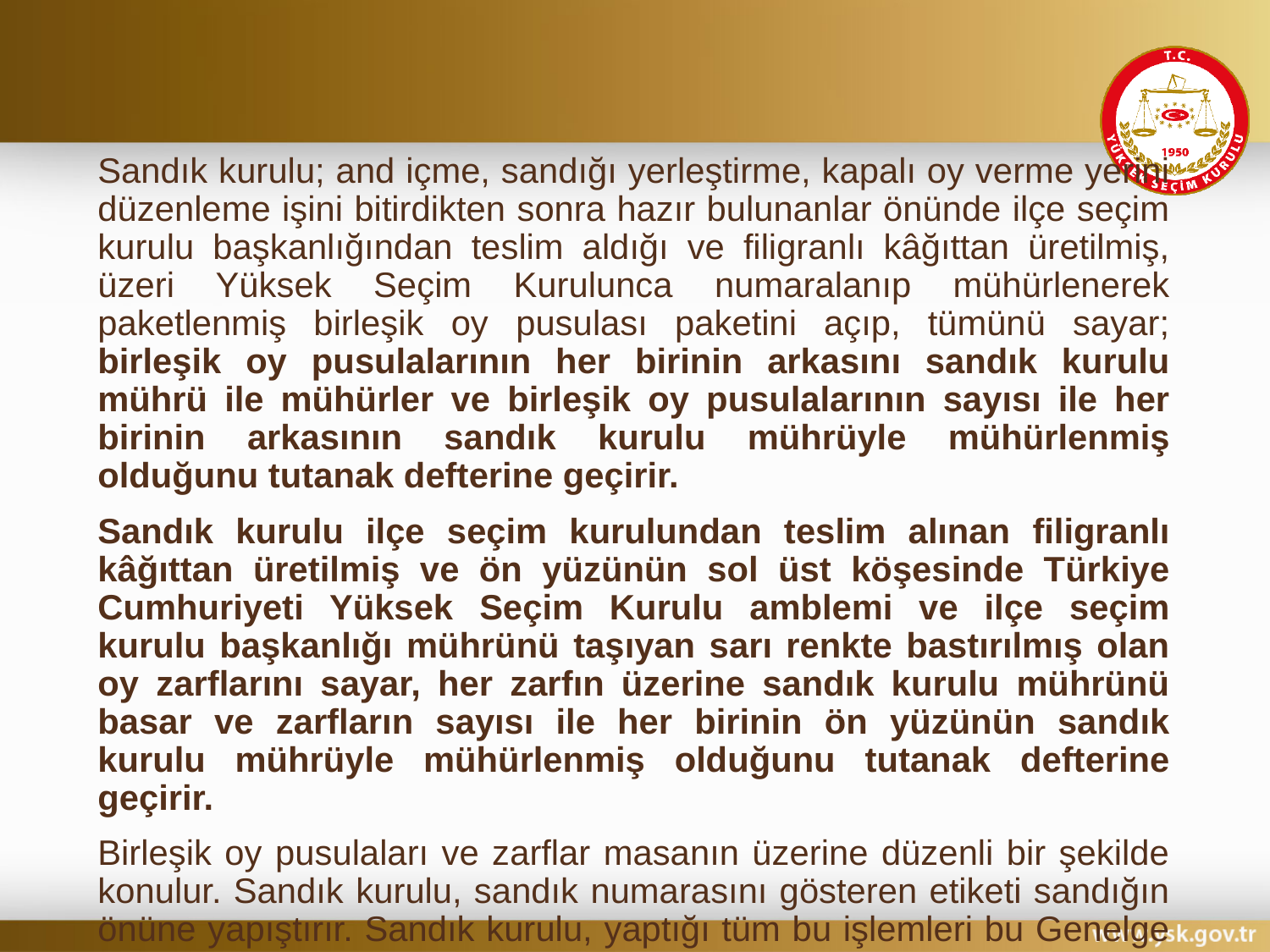

#
Sandık kurulu; and içme, sandığı yerleştirme, kapalı oy verme yerini düzenleme işini bitirdikten sonra hazır bulunanlar önünde ilçe seçim kurulu başkanlığından teslim aldığı ve filigranlı kâğıttan üretilmiş, üzeri Yüksek Seçim Kurulunca numaralanıp mühürlenerek paketlenmiş birleşik oy pusulası paketini açıp, tümünü sayar; birleşik oy pusulalarının her birinin arkasını sandık kurulu mührü ile mühürler ve birleşik oy pusulalarının sayısı ile her birinin arkasının sandık kurulu mührüyle mühürlenmiş olduğunu tutanak defterine geçirir.
Sandık kurulu ilçe seçim kurulundan teslim alınan filigranlı kâğıttan üretilmiş ve ön yüzünün sol üst köşesinde Türkiye Cumhuriyeti Yüksek Seçim Kurulu amblemi ve ilçe seçim kurulu başkanlığı mührünü taşıyan sarı renkte bastırılmış olan oy zarflarını sayar, her zarfın üzerine sandık kurulu mührünü basar ve zarfların sayısı ile her birinin ön yüzünün sandık kurulu mührüyle mühürlenmiş olduğunu tutanak defterine geçirir.
Birleşik oy pusulaları ve zarflar masanın üzerine düzenli bir şekilde konulur. Sandık kurulu, sandık numarasını gösteren etiketi sandığın önüne yapıştırır. Sandık kurulu, yaptığı tüm bu işlemleri bu Genelge gereğince tutanak defterine geçirip imzalar (298/77).